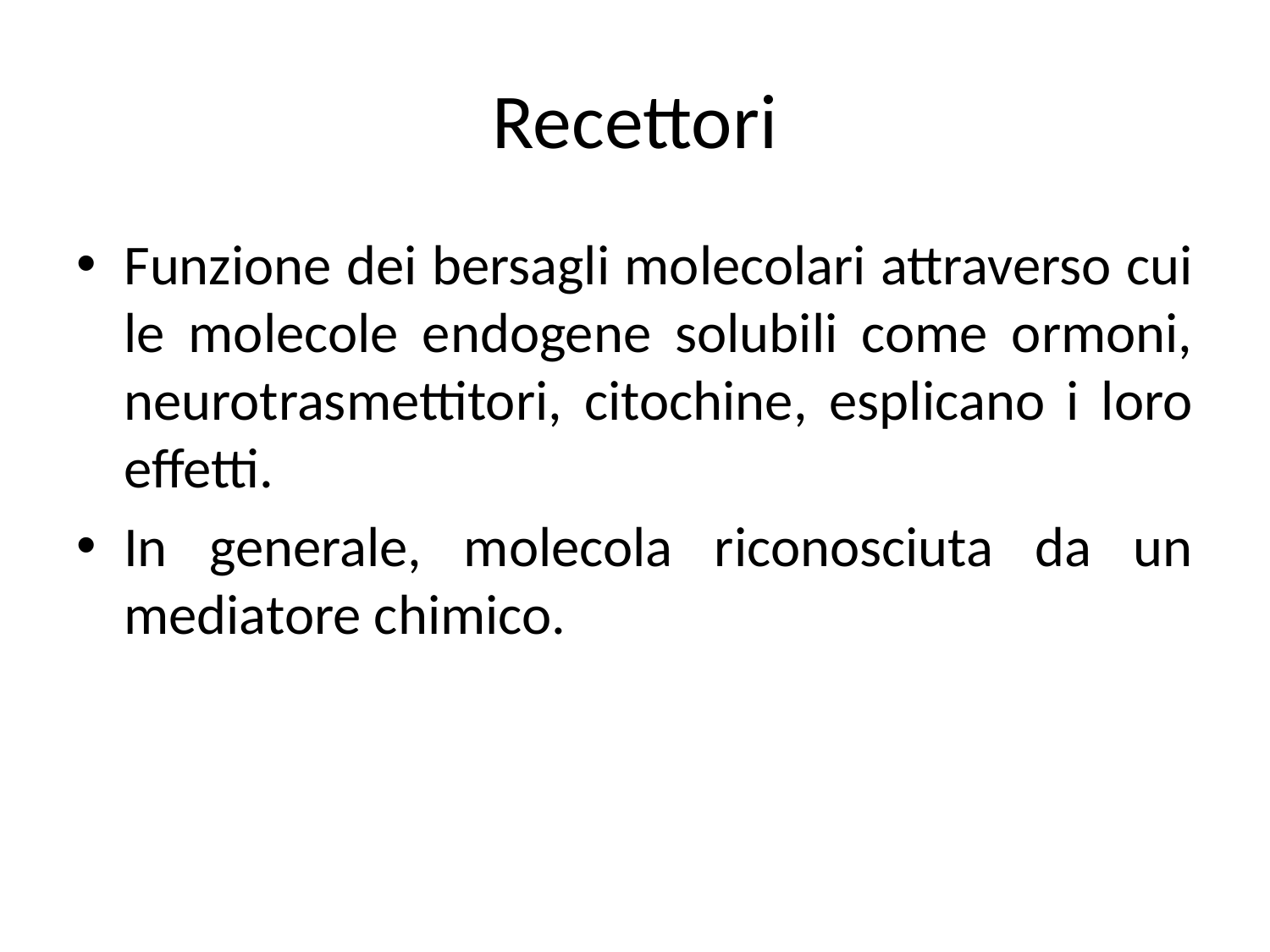

# Recettori
Funzione dei bersagli molecolari attraverso cui le molecole endogene solubili come ormoni, neurotrasmettitori, citochine, esplicano i loro effetti.
In generale, molecola riconosciuta da un mediatore chimico.